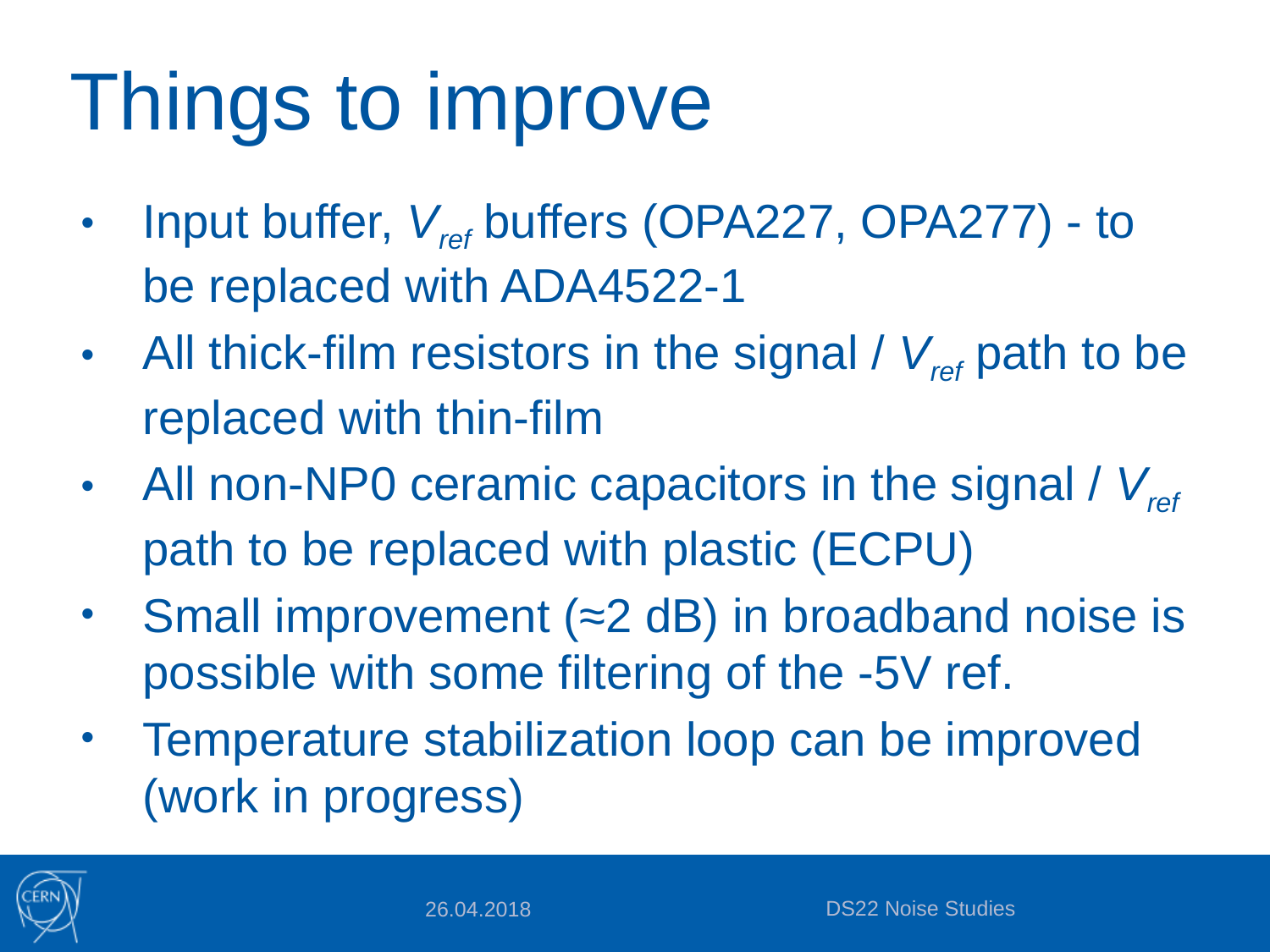

# Things to improve
Input buffer, Vref buffers (OPA227, OPA277) - to be replaced with ADA4522-1
All thick-film resistors in the signal / Vref path to be replaced with thin-film
All non-NP0 ceramic capacitors in the signal / Vref path to be replaced with plastic (ECPU)
Small improvement (≈2 dB) in broadband noise is possible with some filtering of the -5V ref.
Temperature stabilization loop can be improved (work in progress)
DS22 Noise Studies
26.04.2018